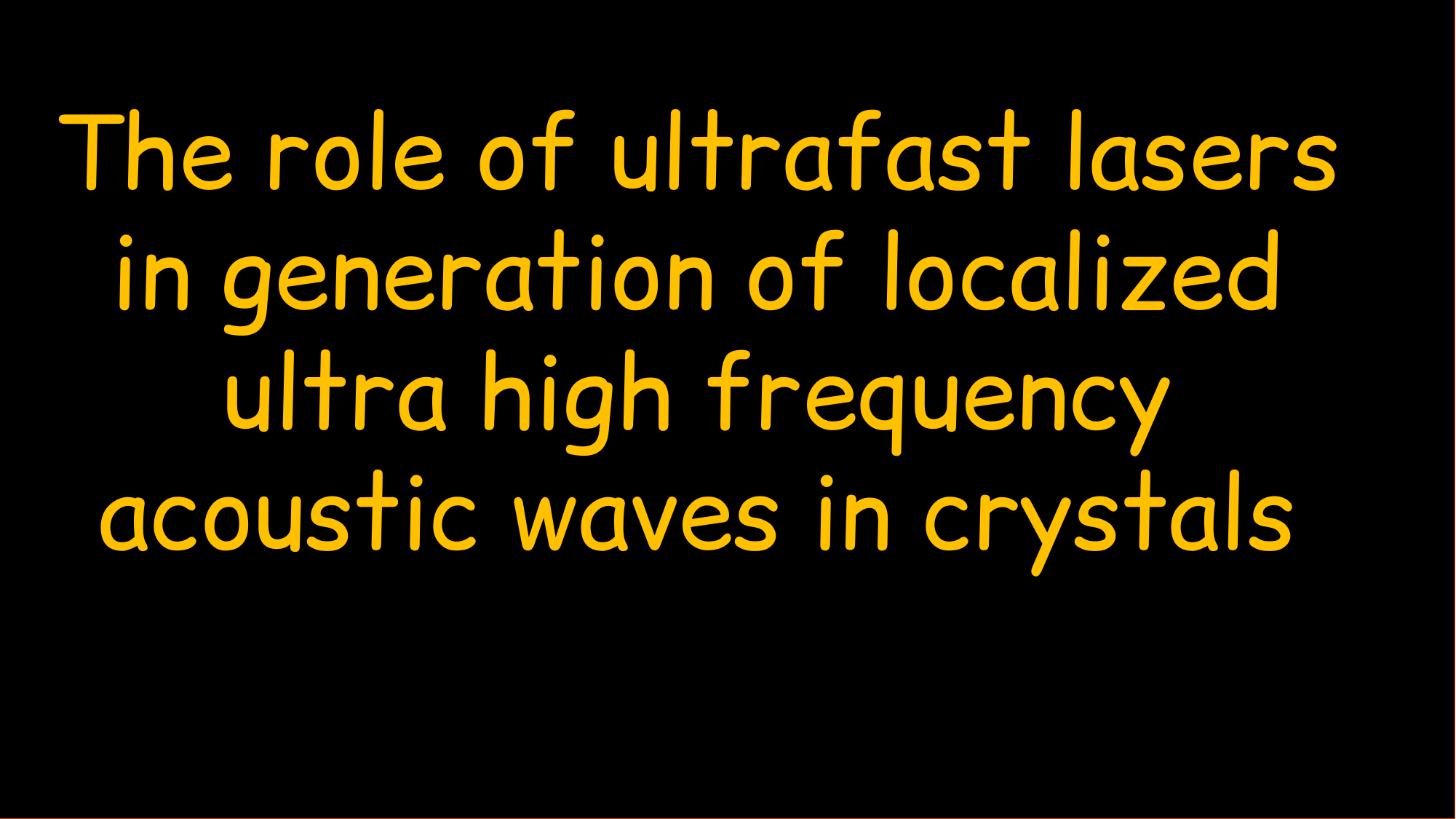

The role of ultrafast lasers in generation of localized ultra high frequency acoustic waves in crystals
28